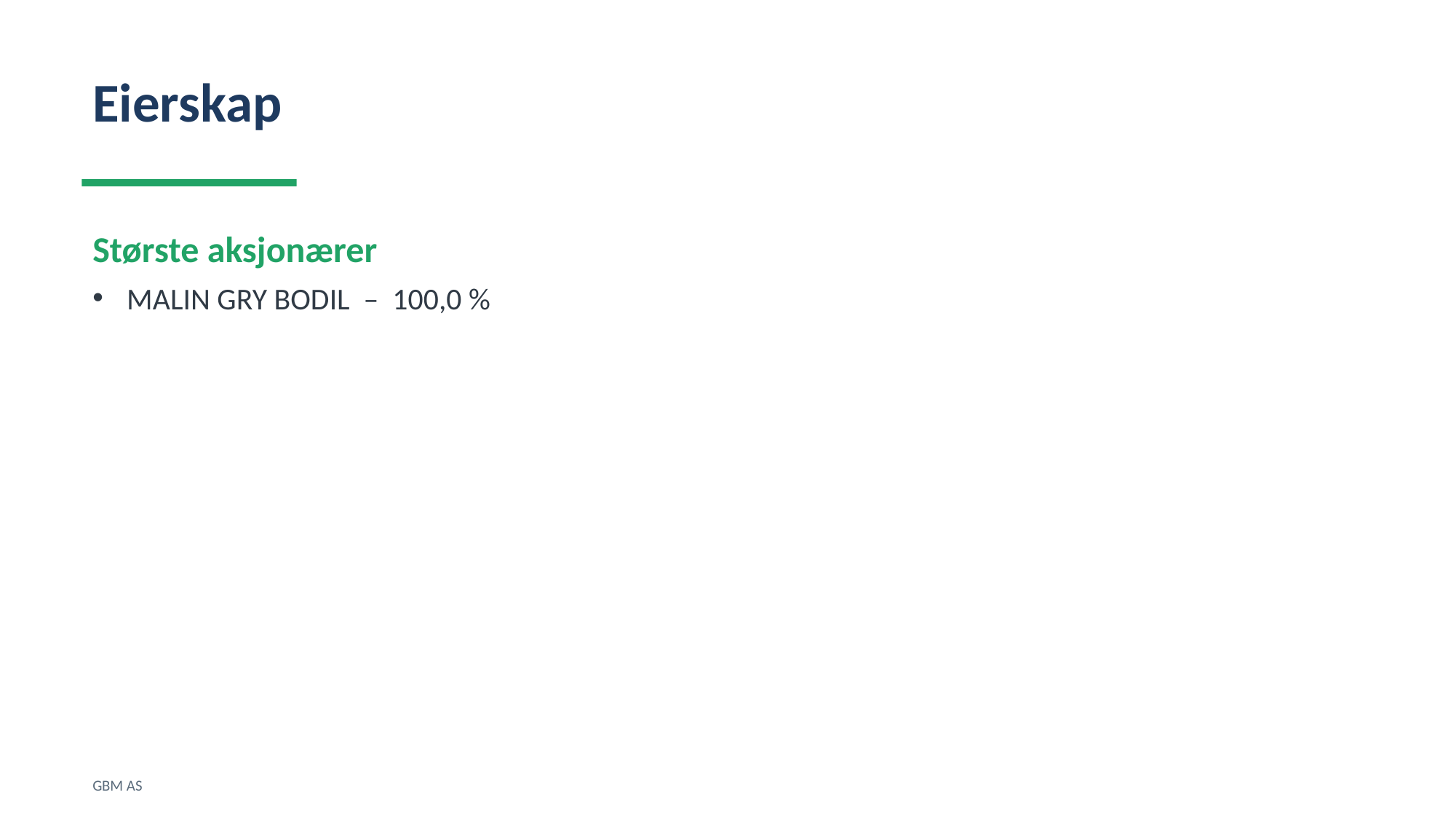

Eierskap

Største aksjonærer
MALIN GRY BODIL  –  100,0 %
GBM AS